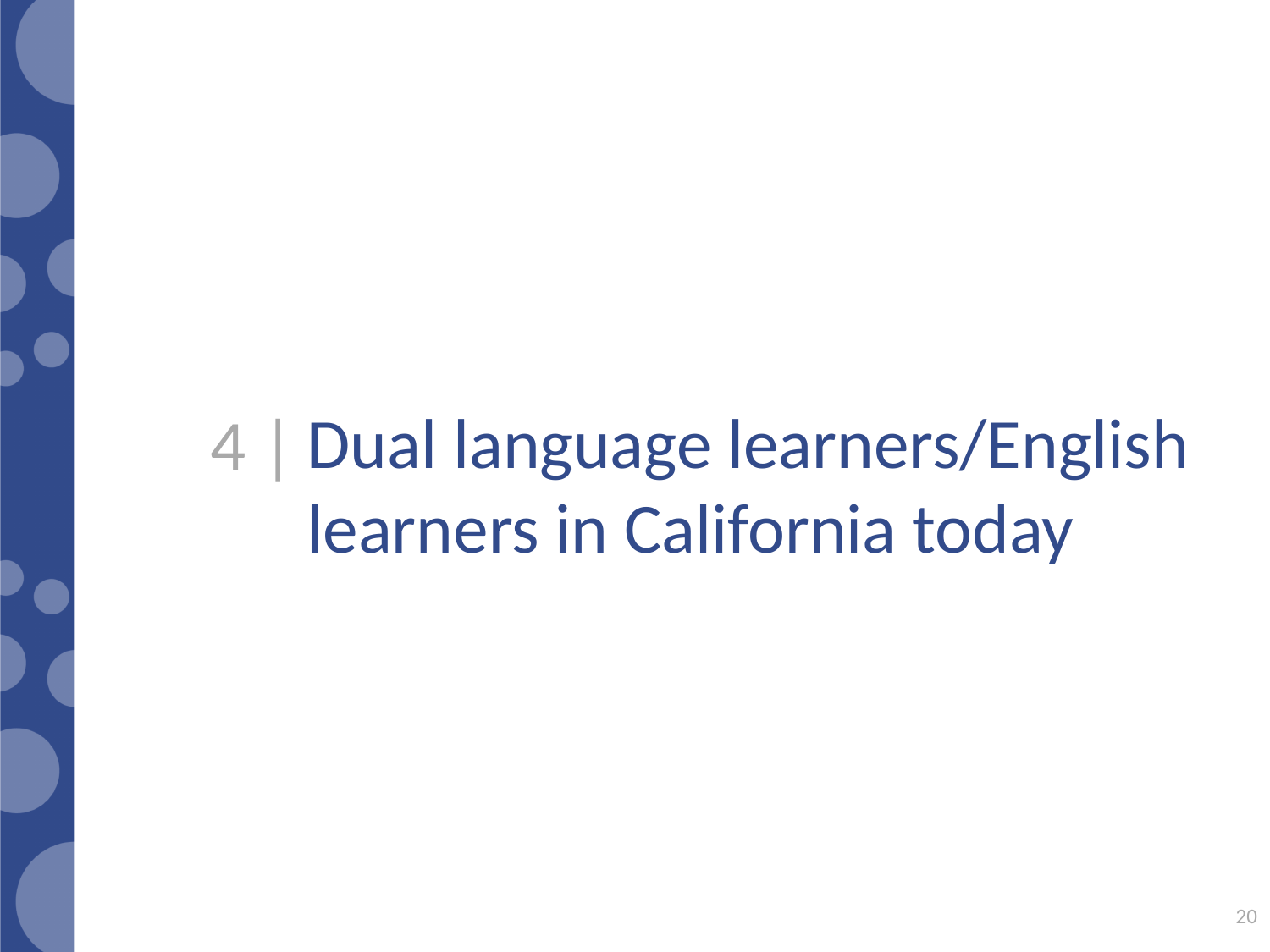

Dual language learners/English learners in California today
4 |
20